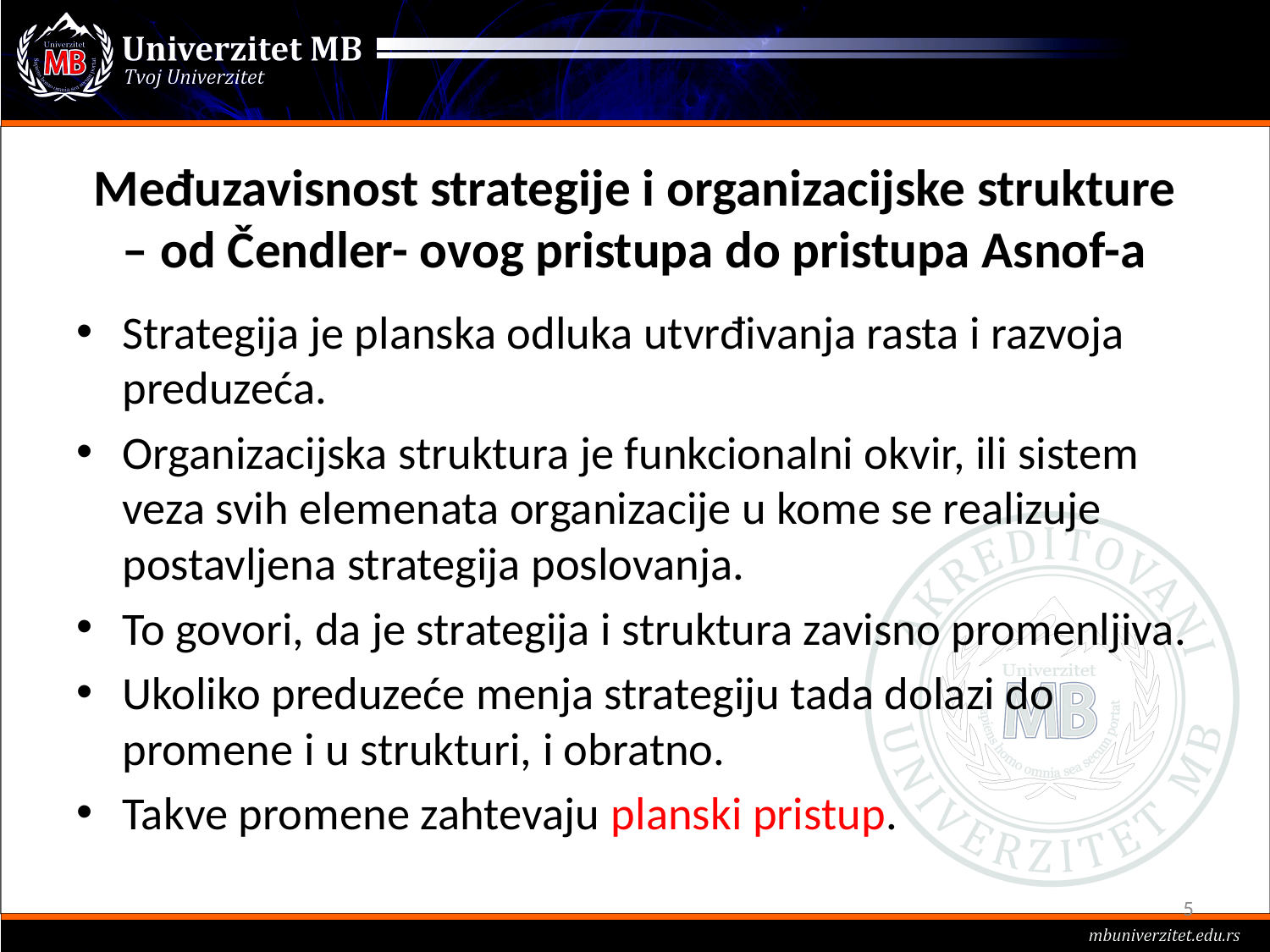

# Međuzavisnost strategije i organizacijske strukture – od Čendler- ovog pristupa do pristupa Asnof-a
Strategija je planska odluka utvrđivanja rasta i razvoja preduzeća.
Organizacijska struktura je funkcionalni okvir, ili sistem veza svih elemenata organizacije u kome se realizuje postavljena strategija poslovanja.
To govori, da je strategija i struktura zavisno promenljiva.
Ukoliko preduzeće menja strategiju tada dolazi do promene i u strukturi, i obratno.
Takve promene zahtevaju planski pristup.

5